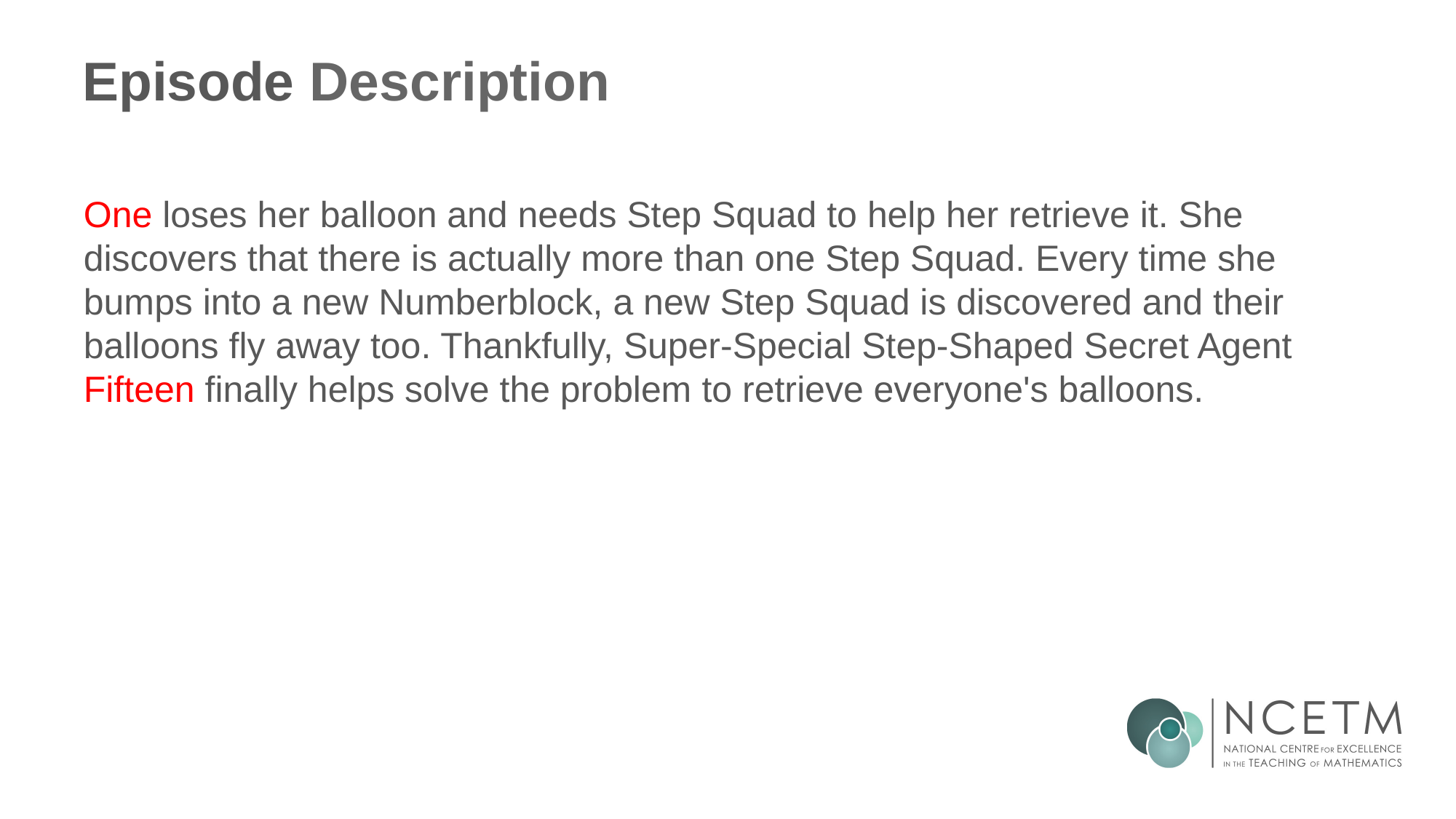

# Episode Description
One loses her balloon and needs Step Squad to help her retrieve it. She discovers that there is actually more than one Step Squad. Every time she bumps into a new Numberblock, a new Step Squad is discovered and their balloons fly away too. Thankfully, Super-Special Step-Shaped Secret Agent Fifteen finally helps solve the problem to retrieve everyone's balloons.